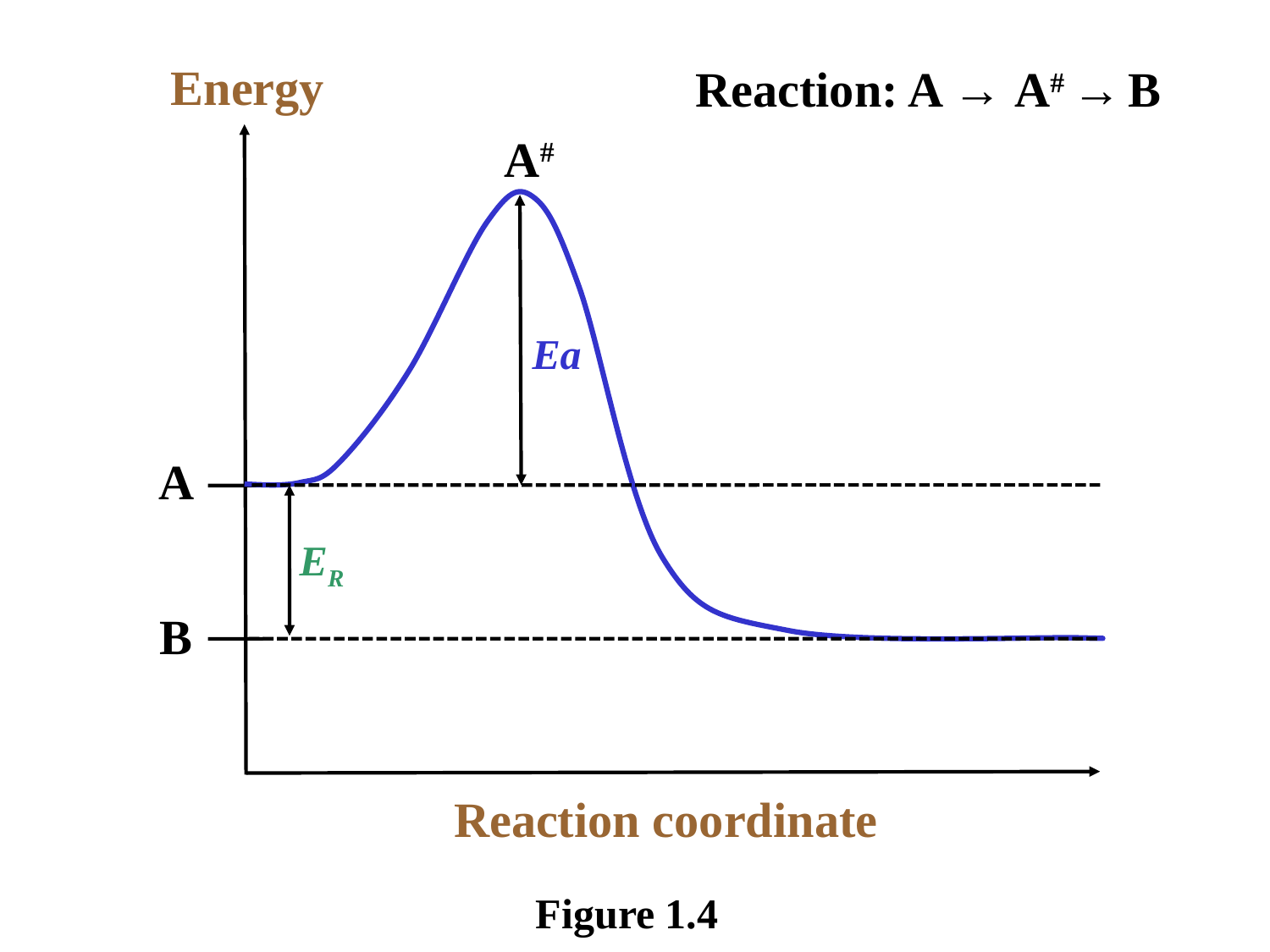

Energy
Reaction: A → A# → B
A#

Ea

A

ER
B

Reaction coordinate
Figure 1.4